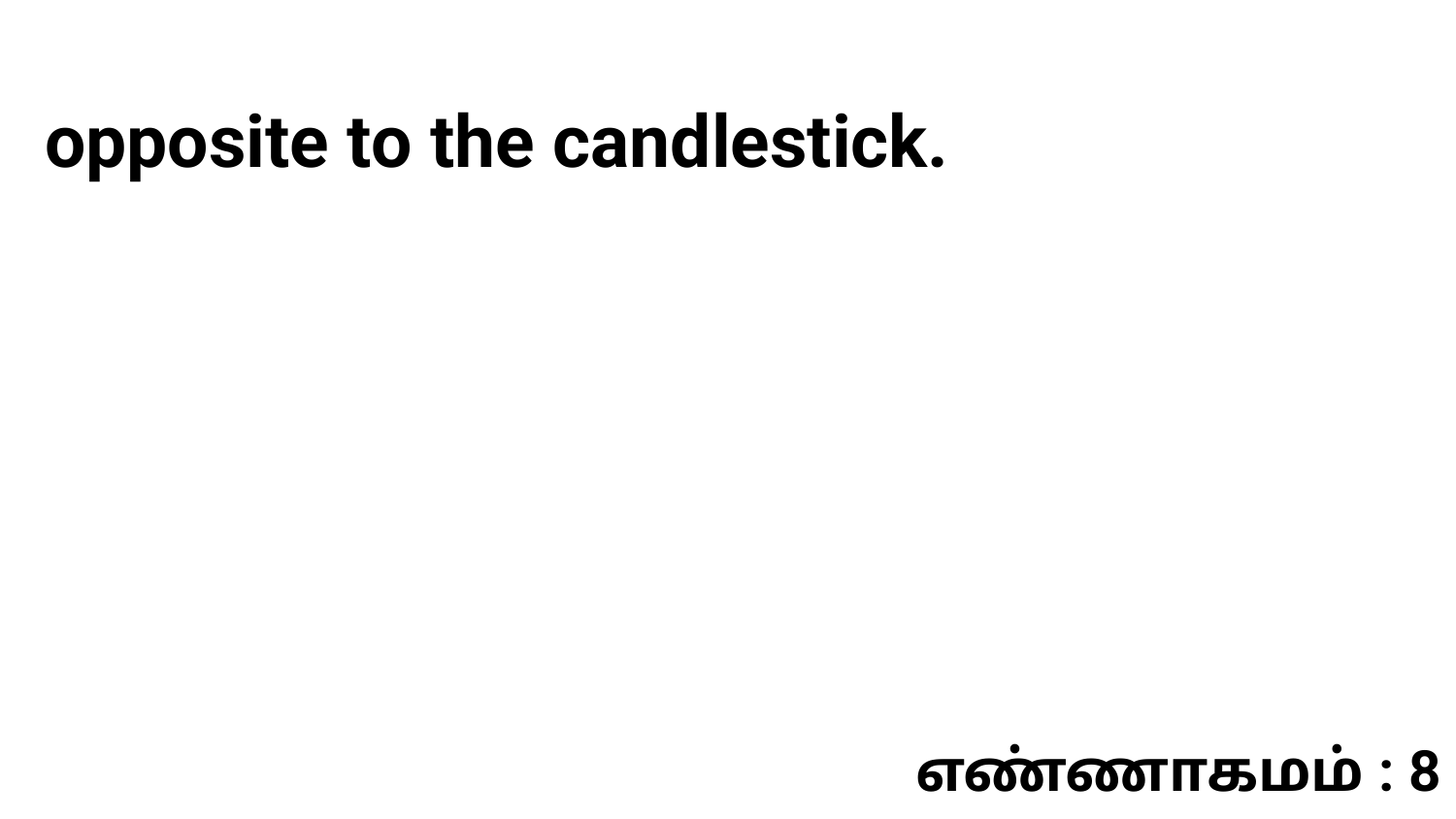

opposite to the candlestick.
எண்ணாகமம் : 8